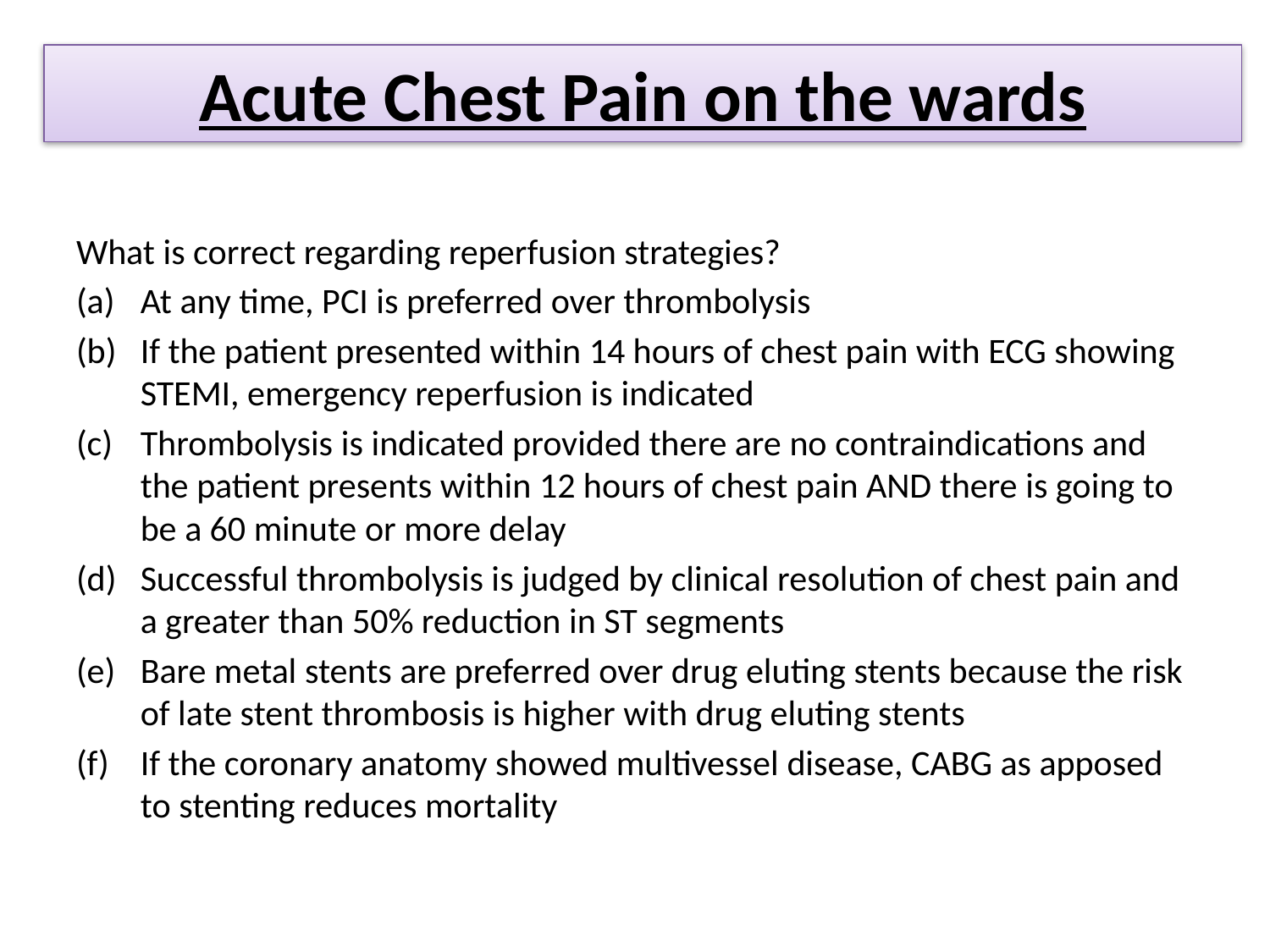

Acute Chest Pain on the wards
What is correct regarding reperfusion strategies?
At any time, PCI is preferred over thrombolysis
If the patient presented within 14 hours of chest pain with ECG showing STEMI, emergency reperfusion is indicated
Thrombolysis is indicated provided there are no contraindications and the patient presents within 12 hours of chest pain AND there is going to be a 60 minute or more delay
Successful thrombolysis is judged by clinical resolution of chest pain and a greater than 50% reduction in ST segments
Bare metal stents are preferred over drug eluting stents because the risk of late stent thrombosis is higher with drug eluting stents
If the coronary anatomy showed multivessel disease, CABG as apposed to stenting reduces mortality